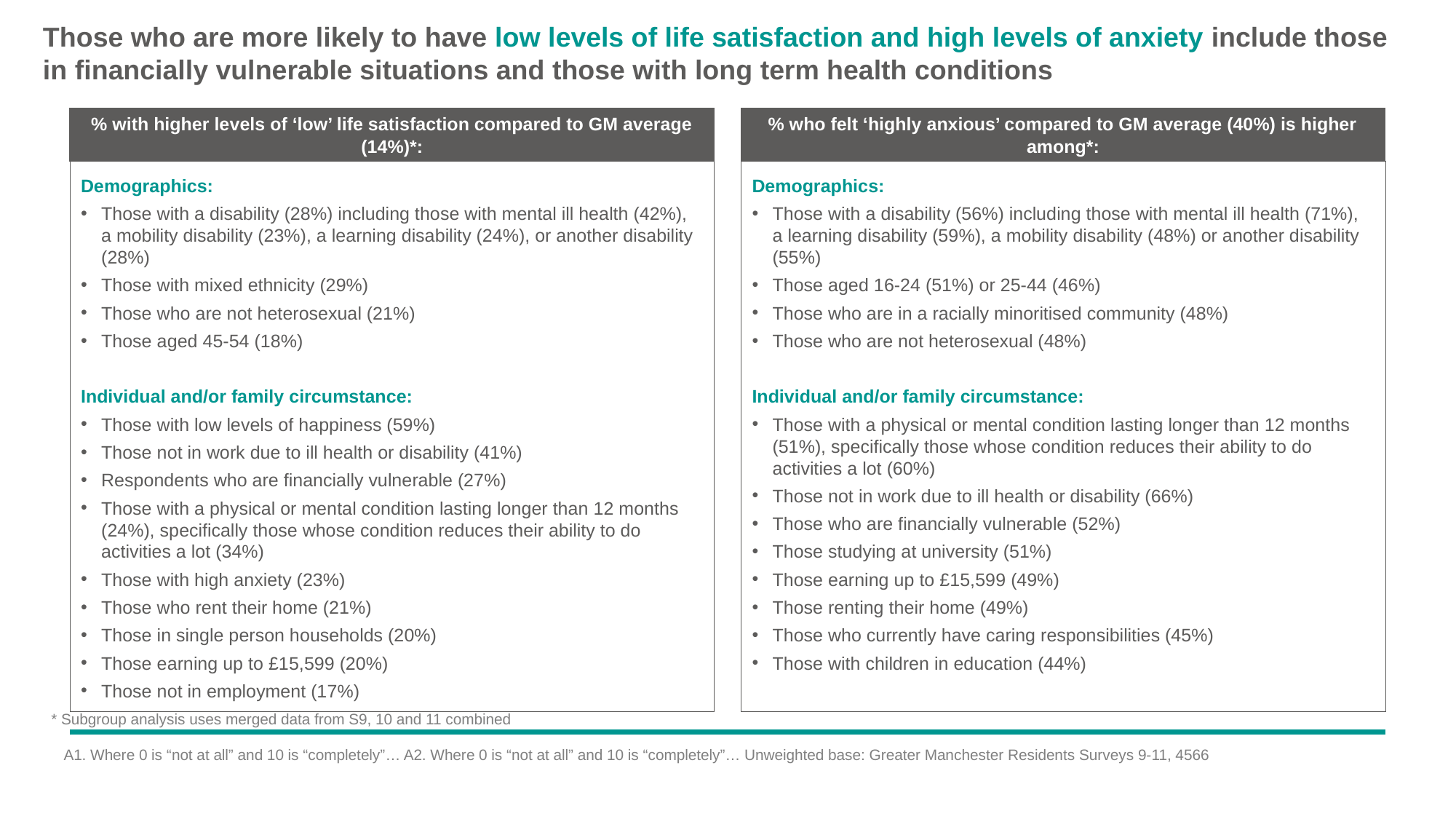

# Those who are more likely to have low levels of life satisfaction and high levels of anxiety include those in financially vulnerable situations and those with long term health conditions
% with higher levels of ‘low’ life satisfaction compared to GM average (14%)*:
% who felt ‘highly anxious’ compared to GM average (40%) is higher among*:
Demographics:
Those with a disability (28%) including those with mental ill health (42%), a mobility disability (23%), a learning disability (24%), or another disability (28%)
Those with mixed ethnicity (29%)
Those who are not heterosexual (21%)
Those aged 45-54 (18%)

Individual and/or family circumstance:
Those with low levels of happiness (59%)
Those not in work due to ill health or disability (41%)
Respondents who are financially vulnerable (27%)
Those with a physical or mental condition lasting longer than 12 months (24%), specifically those whose condition reduces their ability to do activities a lot (34%)
Those with high anxiety (23%)
Those who rent their home (21%)
Those in single person households (20%)
Those earning up to £15,599 (20%)
Those not in employment (17%)

Demographics:
Those with a disability (56%) including those with mental ill health (71%), a learning disability (59%), a mobility disability (48%) or another disability (55%)
Those aged 16-24 (51%) or 25-44 (46%)
Those who are in a racially minoritised community (48%)
Those who are not heterosexual (48%)

Individual and/or family circumstance:
Those with a physical or mental condition lasting longer than 12 months (51%), specifically those whose condition reduces their ability to do activities a lot (60%)
Those not in work due to ill health or disability (66%)
Those who are financially vulnerable (52%)
Those studying at university (51%)
Those earning up to £15,599 (49%)
Those renting their home (49%)
Those who currently have caring responsibilities (45%)
Those with children in education (44%)

 * Subgroup analysis uses merged data from S9, 10 and 11 combined
A1. Where 0 is “not at all” and 10 is “completely”… A2. Where 0 is “not at all” and 10 is “completely”… Unweighted base: Greater Manchester Residents Surveys 9-11, 4566